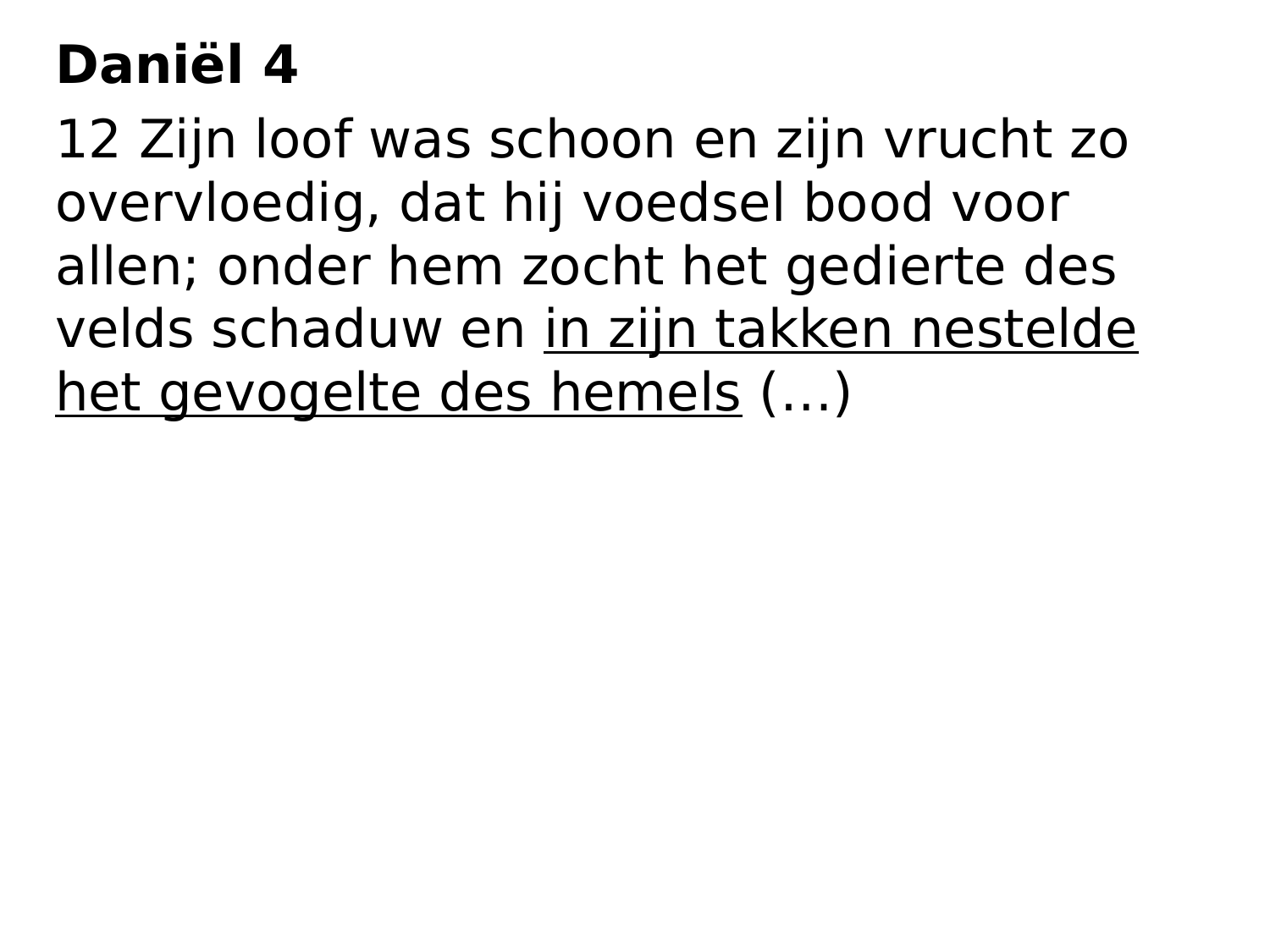

Daniël 4
12 Zijn loof was schoon en zijn vrucht zo overvloedig, dat hij voedsel bood voor allen; onder hem zocht het gedierte des velds schaduw en in zijn takken nestelde het gevogelte des hemels (…)